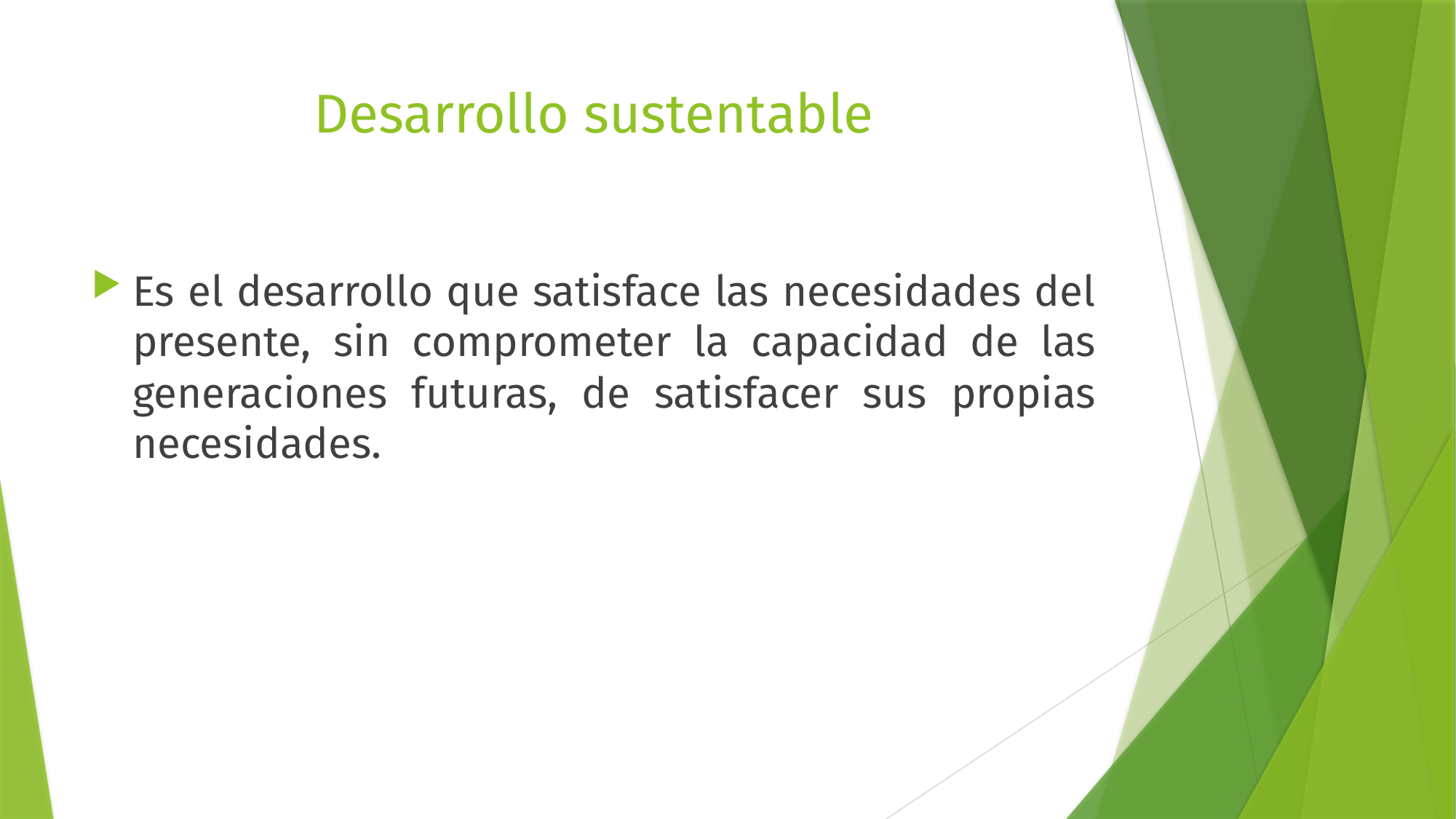

# Desarrollo sustentable
Es el desarrollo que satisface las necesidades del presente, sin comprometer la capacidad de las generaciones futuras, de satisfacer sus propias necesidades.